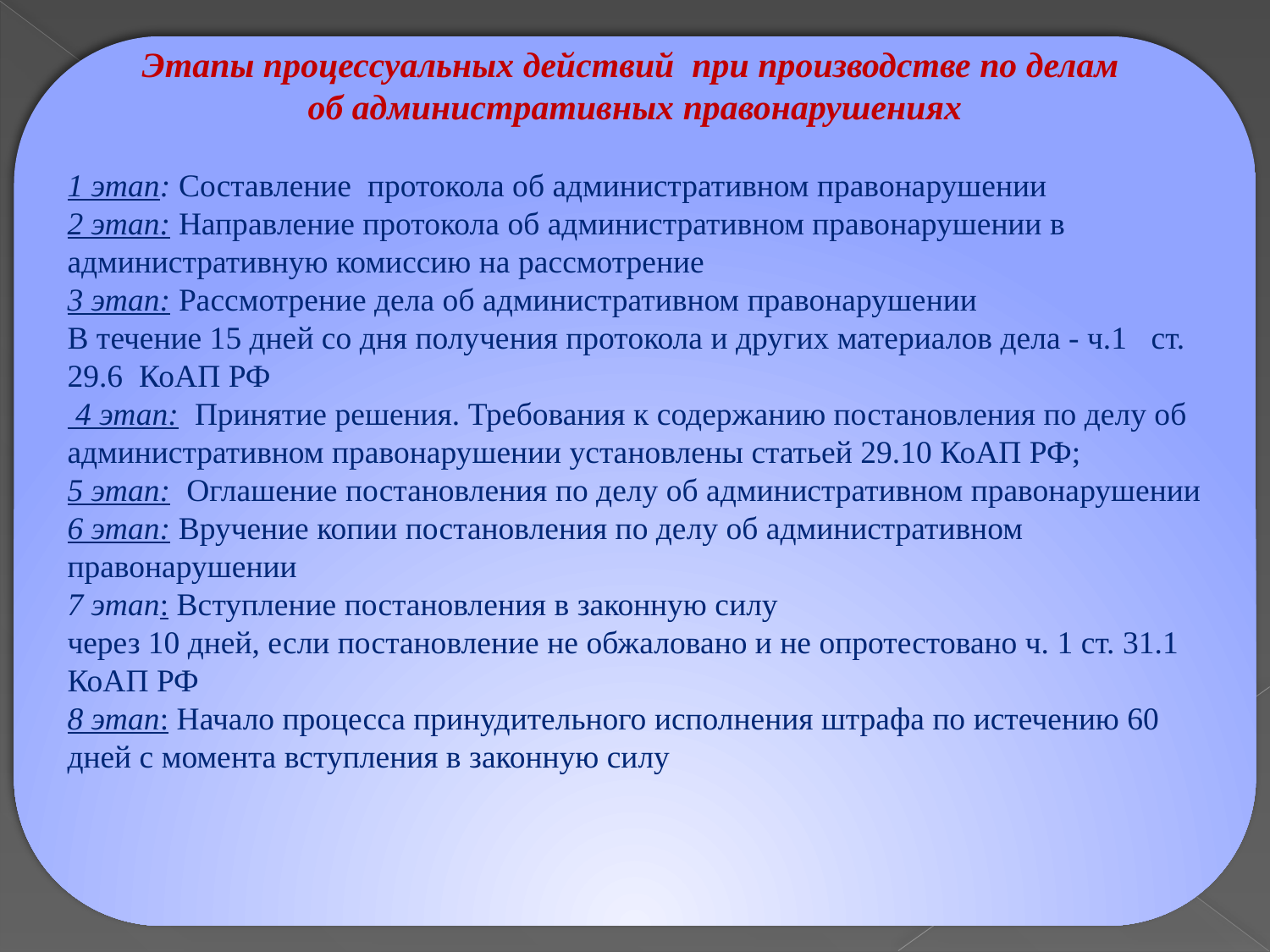

Этапы процессуальных действий  при производстве по делам
об административных правонарушениях

1 этап: Составление  протокола об административном правонарушении
2 этап: Направление протокола об административном правонарушении в административную комиссию на рассмотрение
3 этап: Рассмотрение дела об административном правонарушении
В течение 15 дней со дня получения протокола и других материалов дела - ч.1   ст. 29.6  КоАП РФ
 4 этап:  Принятие решения. Требования к содержанию постановления по делу об административном правонарушении установлены статьей 29.10 КоАП РФ;
5 этап:  Оглашение постановления по делу об административном правонарушении
6 этап: Вручение копии постановления по делу об административном правонарушении
7 этап: Вступление постановления в законную силу
через 10 дней, если постановление не обжаловано и не опротестовано ч. 1 ст. 31.1  КоАП РФ
8 этап: Начало процесса принудительного исполнения штрафа по истечению 60 дней с момента вступления в законную силу